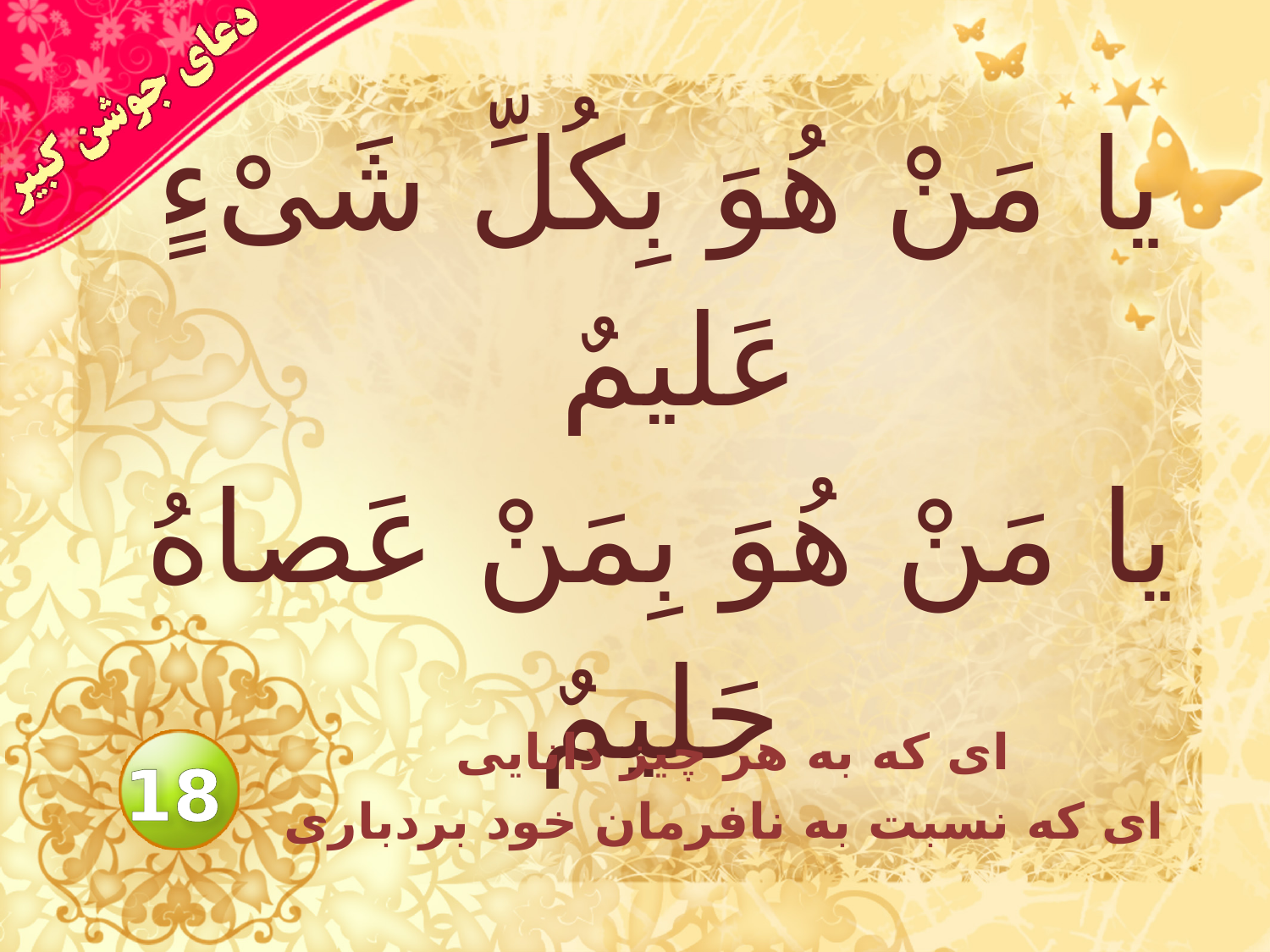

# يا مَنْ هُوَ بِكُلِّ شَىْءٍ عَليمٌ يا مَنْ هُوَ بِمَنْ عَصاهُ حَليمٌ
اى كه به هر چيز دانايى
اى كه نسبت به نافرمان خود بردبارى
18